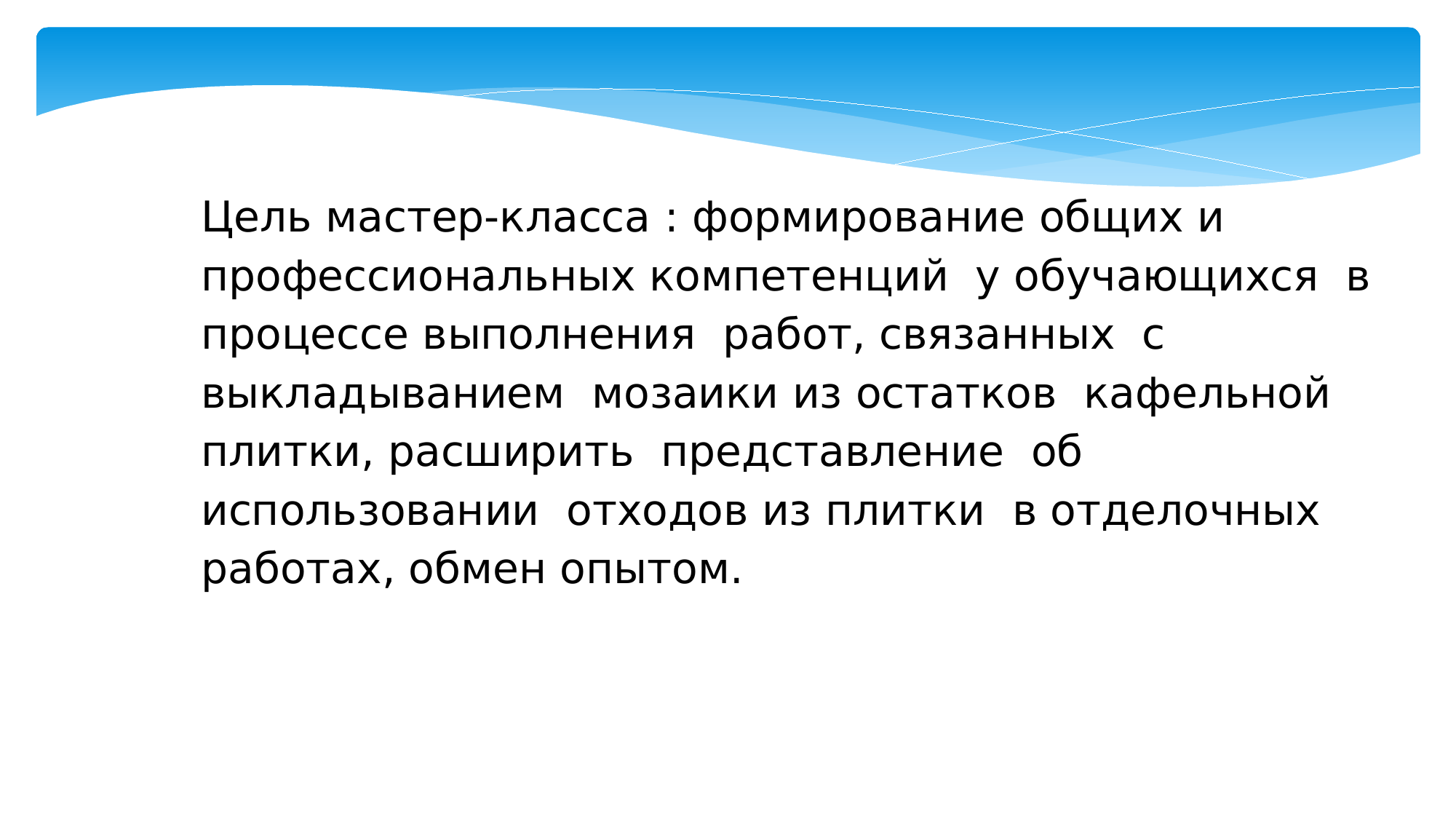

Цель мастер-класса : формирование общих и профессиональных компетенций  у обучающихся  в процессе выполнения  работ, связанных  с выкладыванием  мозаики из остатков  кафельной плитки, расширить  представление  об использовании  отходов из плитки  в отделочных  работах, обмен опытом.